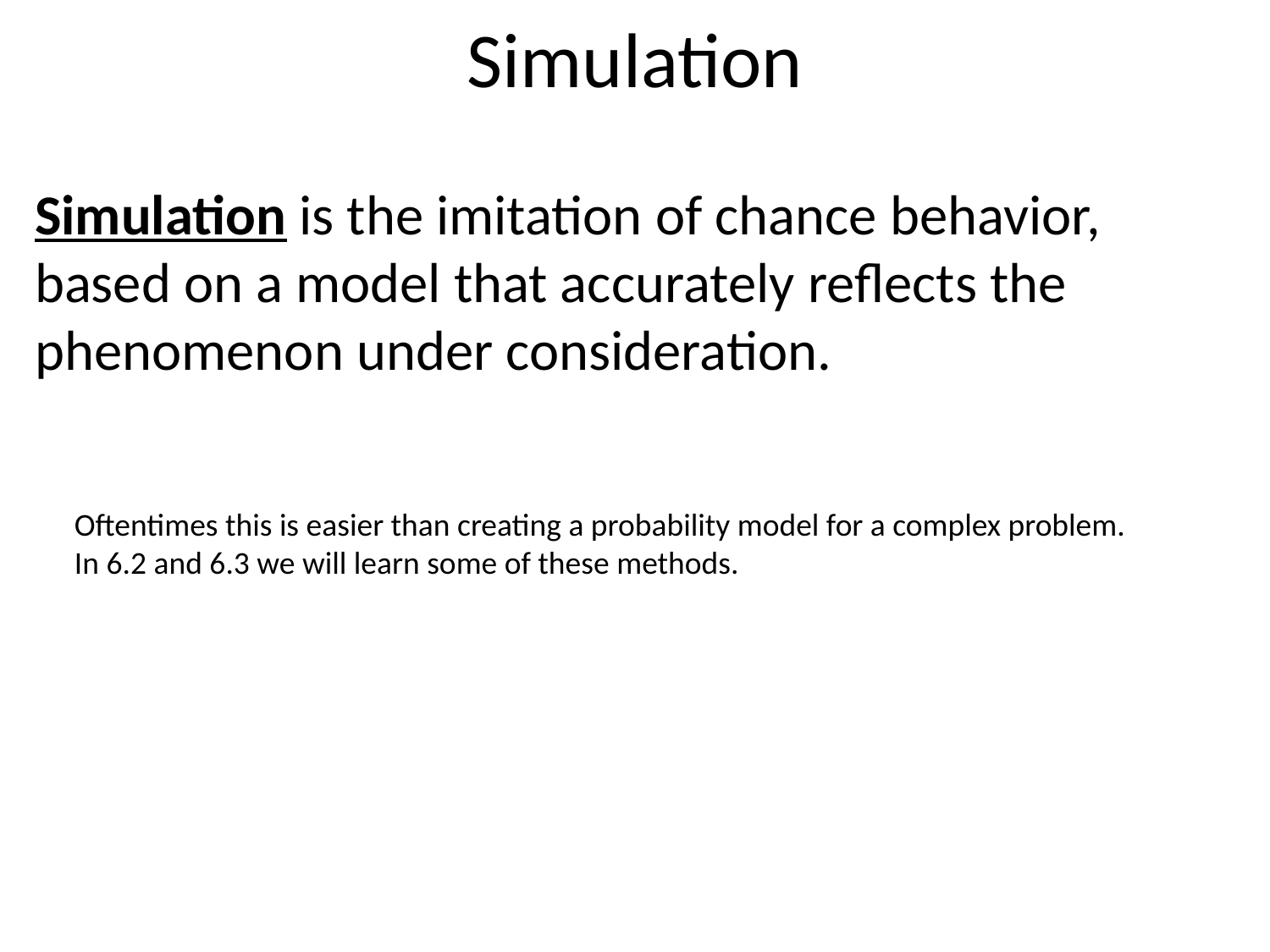

# Simulation
Simulation is the imitation of chance behavior, based on a model that accurately reflects the phenomenon under consideration.
Oftentimes this is easier than creating a probability model for a complex problem.
In 6.2 and 6.3 we will learn some of these methods.